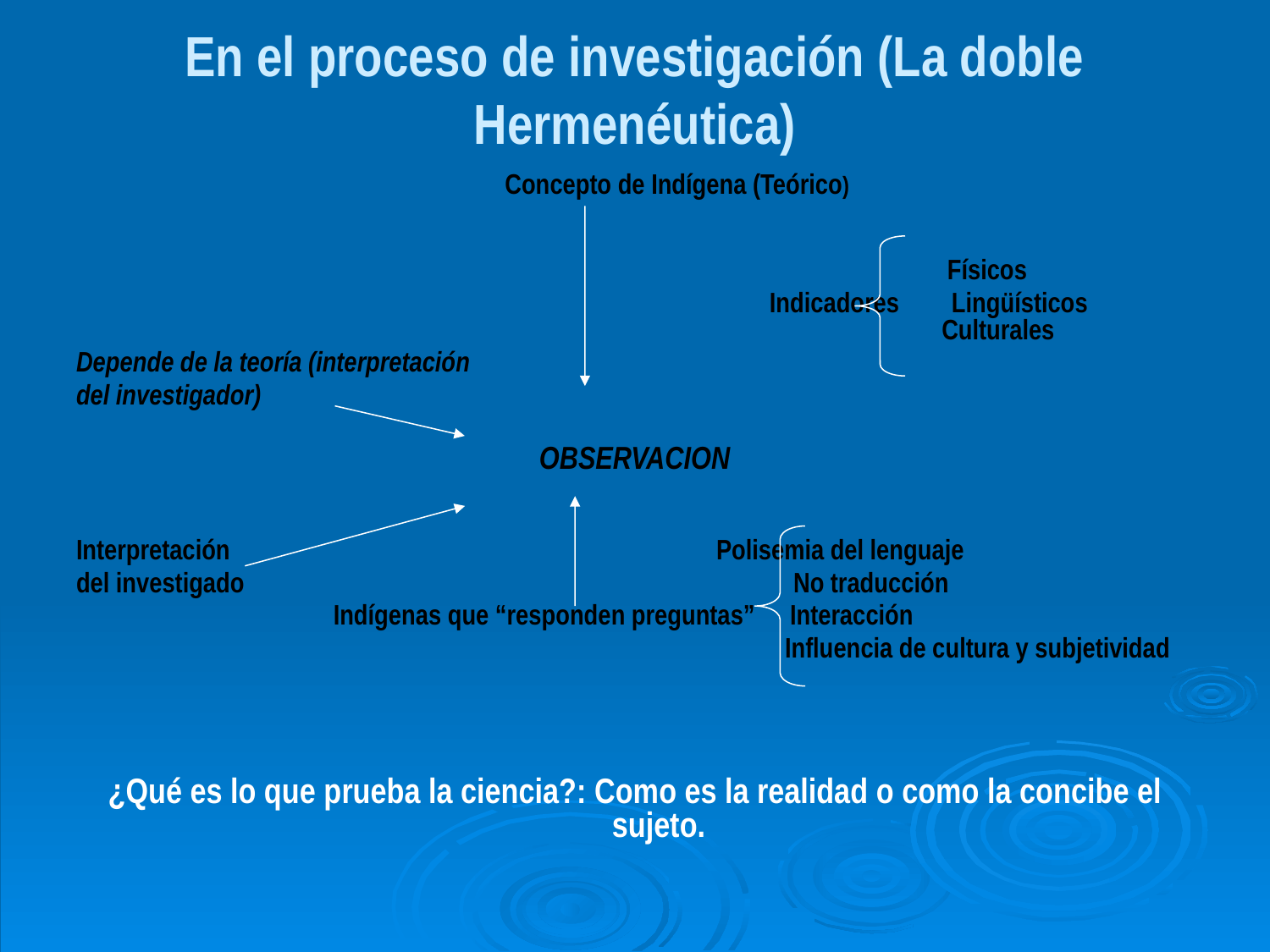

# En el proceso de investigación (La doble Hermenéutica)
				Concepto de Indígena (Teórico)

						                                 Físicos
					                        Indicadores         Lingüísticos						                                Culturales
Depende de la teoría (interpretación
del investigador)

				      OBSERVACION

Interpretación			                                     Polisemia del lenguaje
del investigado                                                                                                No traducción
                                             Indígenas que “responden preguntas”      Interacción
                                                                                                                            Influencia de cultura y subjetividad

¿Qué es lo que prueba la ciencia?: Como es la realidad o como la concibe el sujeto.